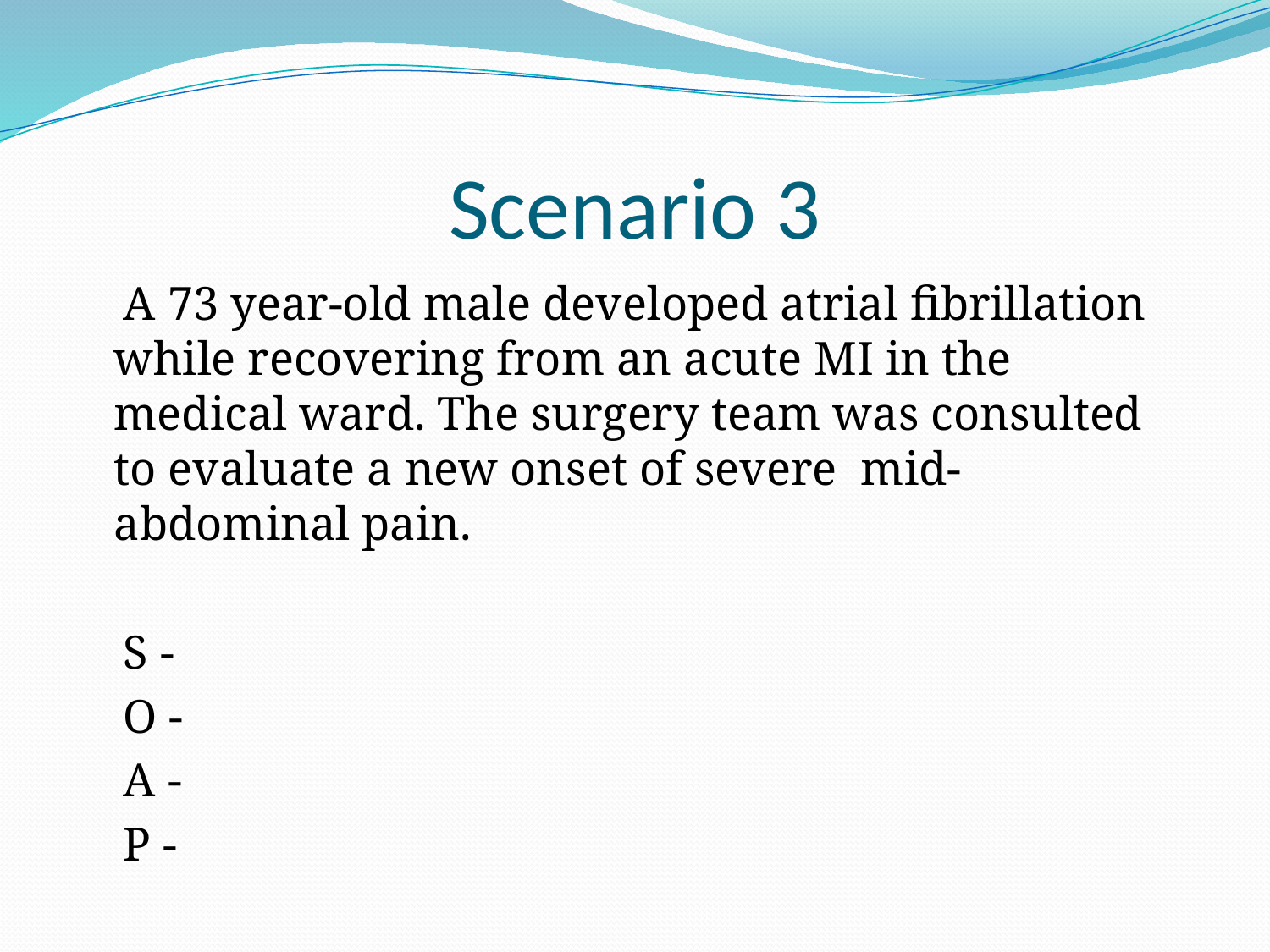

# Scenario 3
    A 73 year-old male developed atrial fibrillation while recovering from an acute MI in the medical ward. The surgery team was consulted to evaluate a new onset of severe  mid-abdominal pain.

    S -
    O -
    A -
    P -